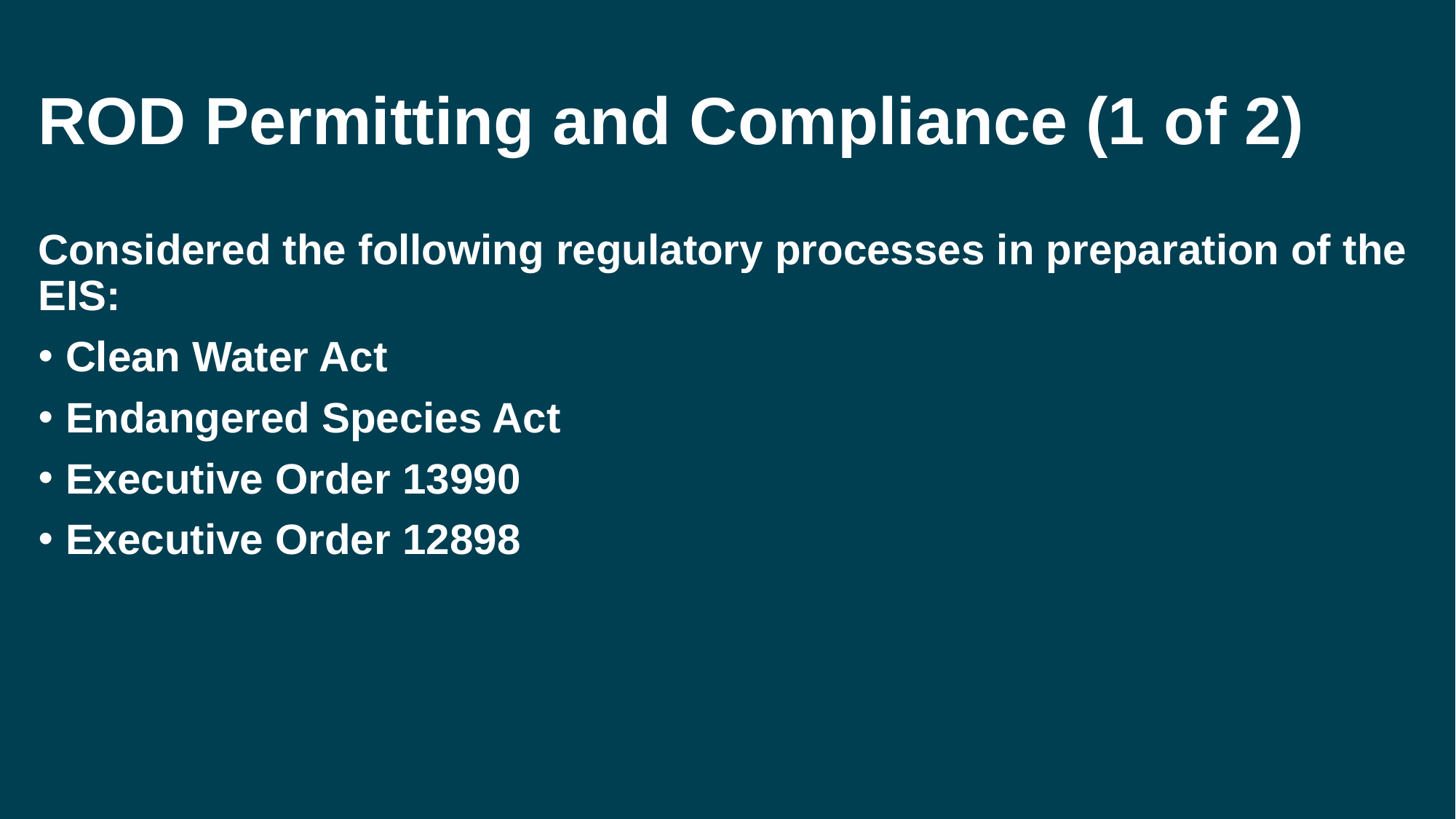

# ROD Permitting and Compliance (1 of 2)
Considered the following regulatory processes in preparation of the EIS:
Clean Water Act
Endangered Species Act
Executive Order 13990
Executive Order 12898